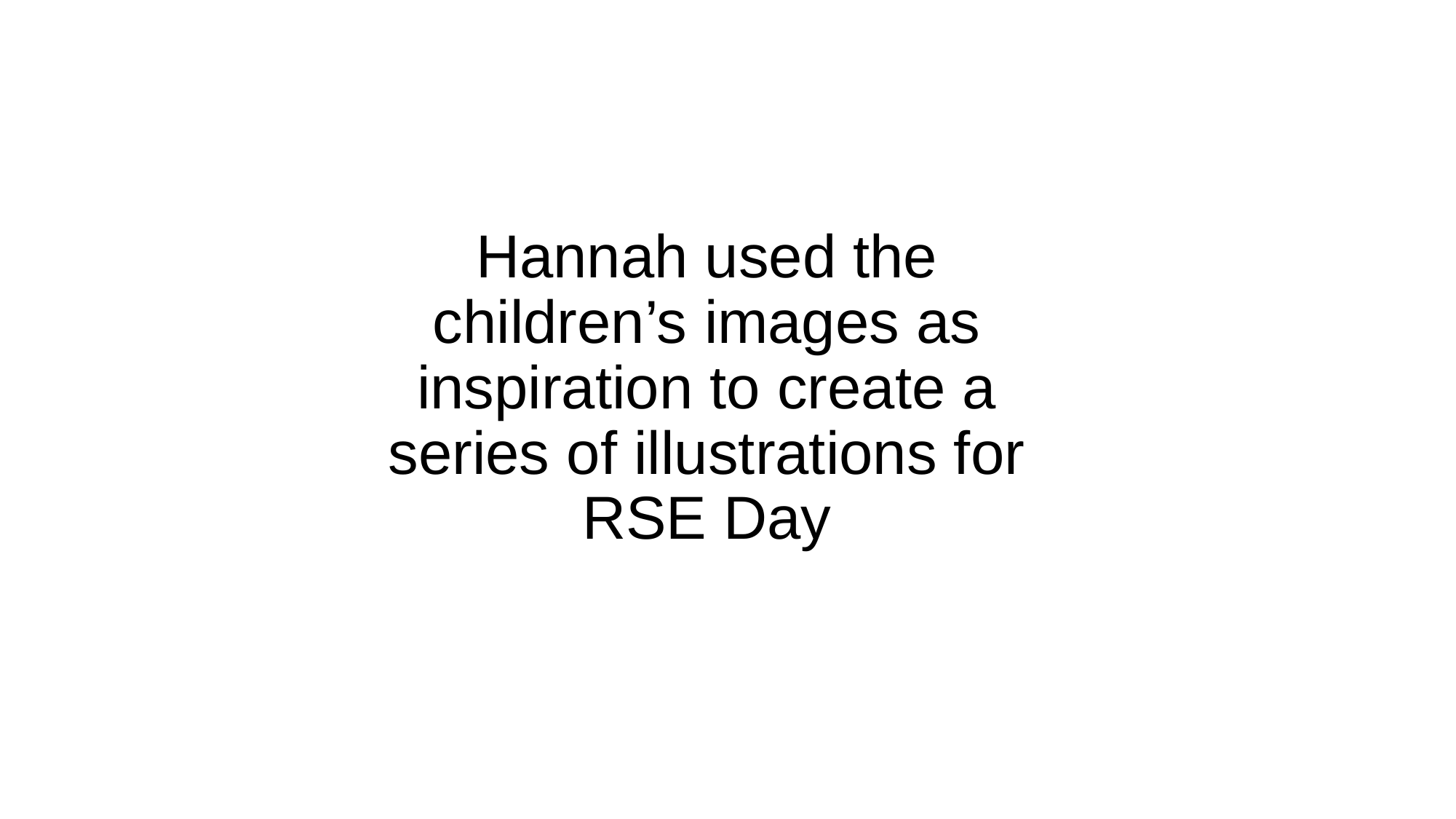

# Hannah used the children’s images as inspiration to create a series of illustrations for RSE Day